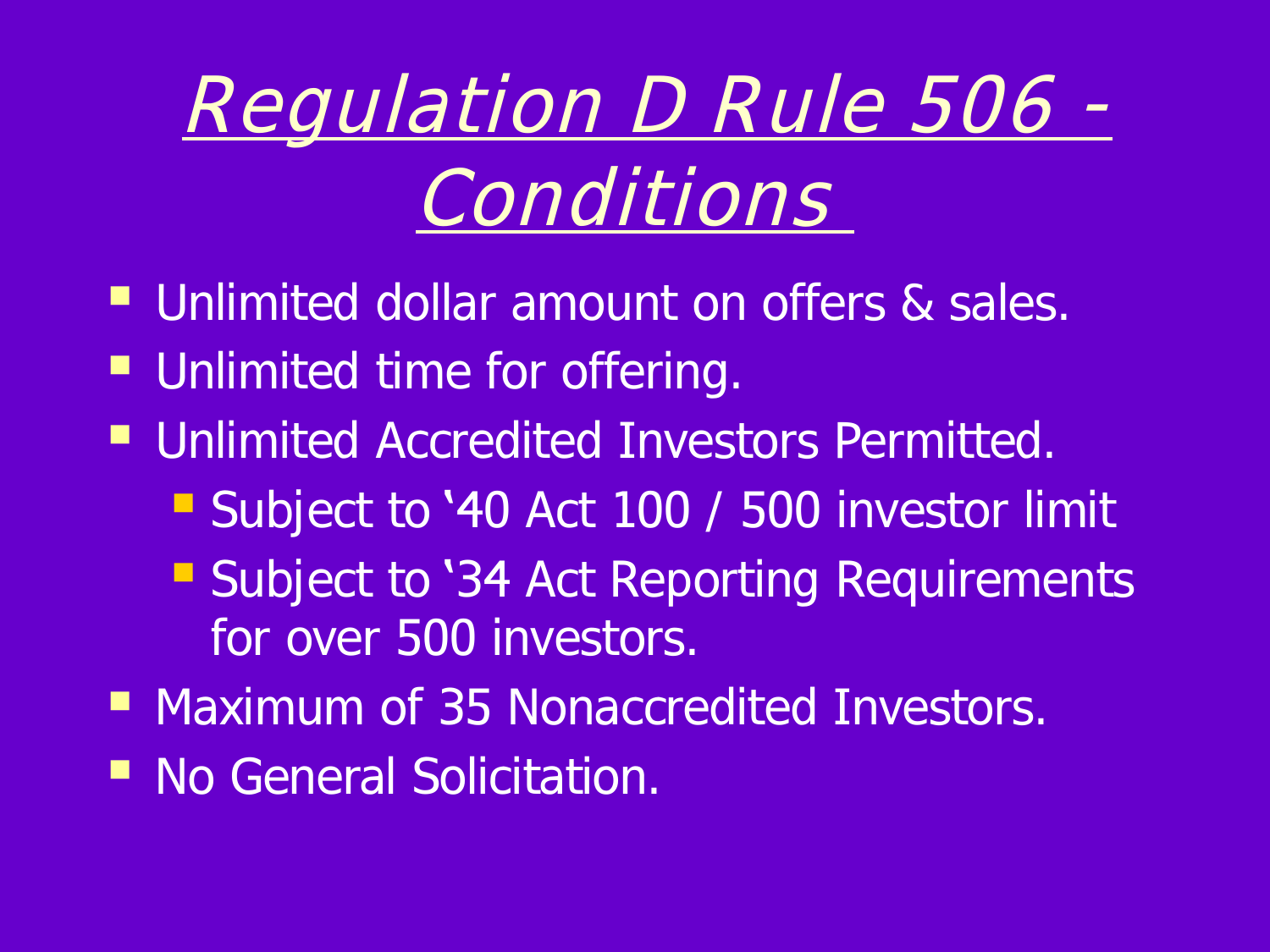

# Regulation D Rule 506 - Conditions
Unlimited dollar amount on offers & sales.
Unlimited time for offering.
Unlimited Accredited Investors Permitted.
Subject to ‘40 Act 100 / 500 investor limit
Subject to ‘34 Act Reporting Requirements for over 500 investors.
Maximum of 35 Nonaccredited Investors.
No General Solicitation.